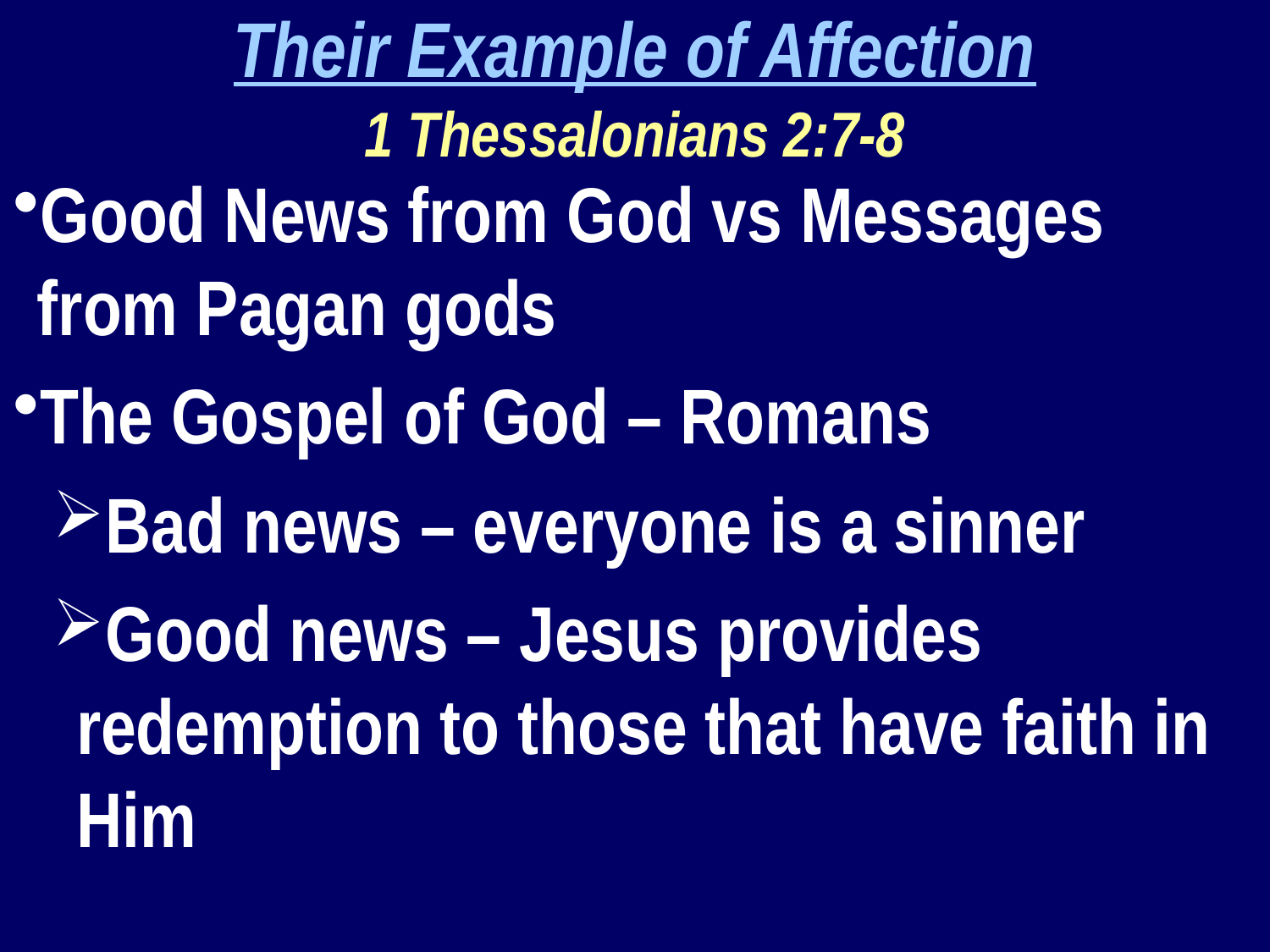

Their Example of Affection
1 Thessalonians 2:7-8
Good News from God vs Messages from Pagan gods
The Gospel of God – Romans
Bad news – everyone is a sinner
Good news – Jesus provides redemption to those that have faith in Him